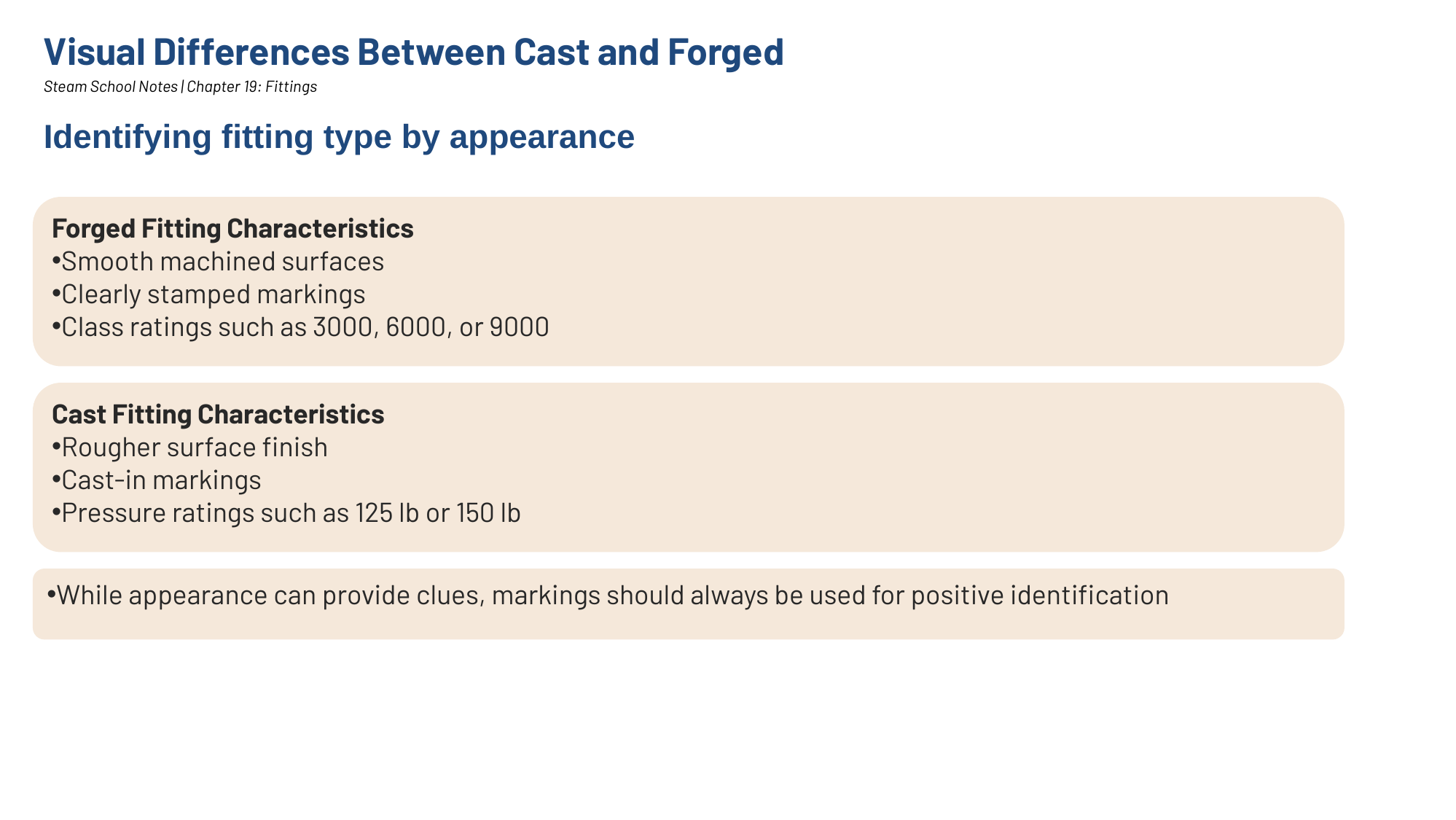

Visual Differences Between Cast and Forged
Steam School Notes | Chapter 19: Fittings
Identifying fitting type by appearance
Forged Fitting Characteristics
Smooth machined surfaces
Clearly stamped markings
Class ratings such as 3000, 6000, or 9000
Cast Fitting Characteristics
Rougher surface finish
Cast-in markings
Pressure ratings such as 125 lb or 150 lb
While appearance can provide clues, markings should always be used for positive identification